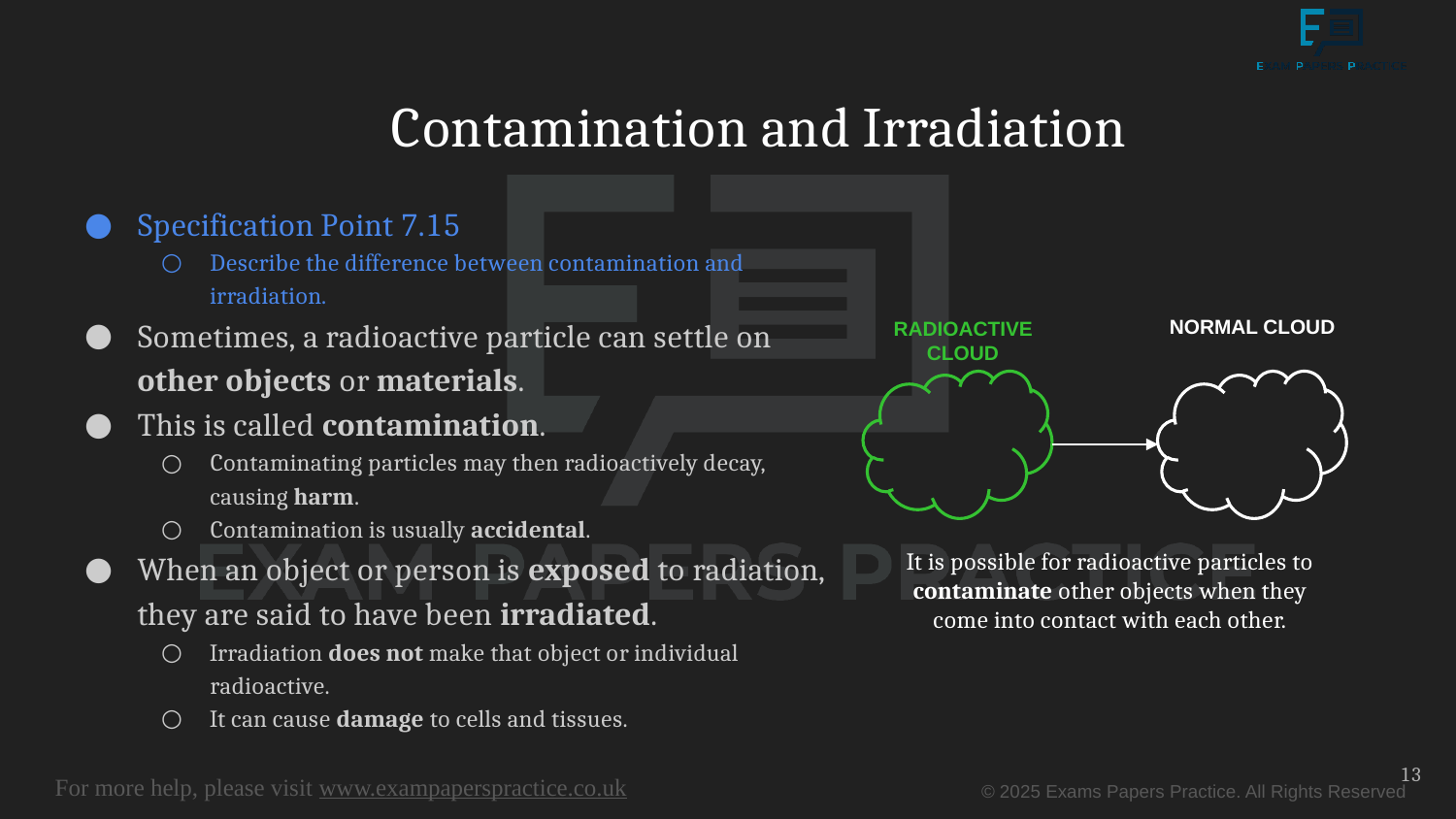

# Contamination and Irradiation
Specification Point 7.15
Describe the difference between contamination and irradiation.
Sometimes, a radioactive particle can settle on other objects or materials.
This is called contamination.
Contaminating particles may then radioactively decay, causing harm.
Contamination is usually accidental.
When an object or person is exposed to radiation, they are said to have been irradiated.
Irradiation does not make that object or individual radioactive.
It can cause damage to cells and tissues.
RADIOACTIVE CLOUD
NORMAL CLOUD

It is possible for radioactive particles to contaminate other objects when they come into contact with each other.
13